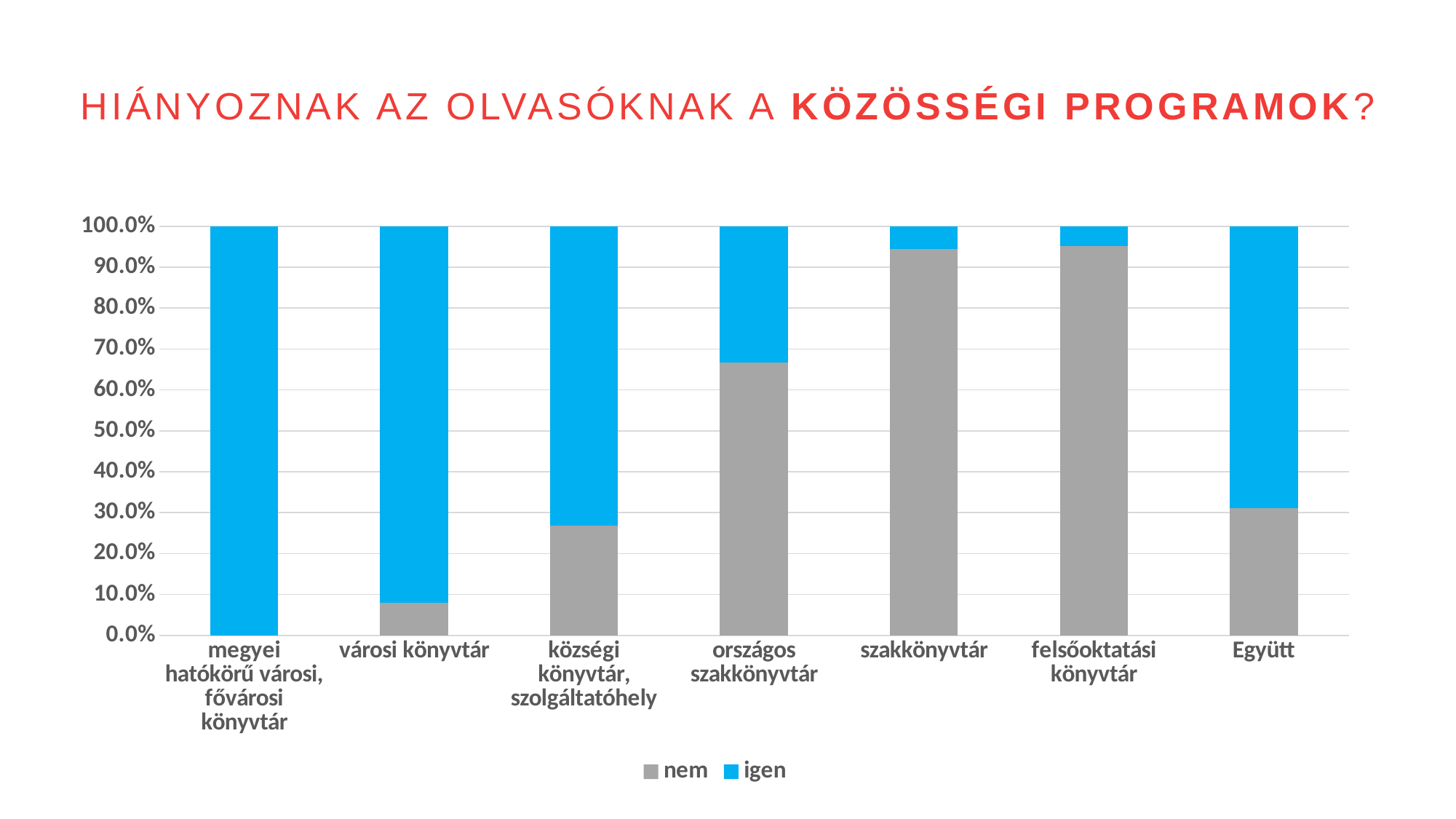

Hiányoznak az olvasóknak a közösségi programok?

### Chart

| Category | nem | igen |
|---|---|---|
| megyei hatókörű városi, fővárosi könyvtár | 0.0 | 1.0 |
| városi könyvtár | 0.08035714285714286 | 0.9196428571428571 |
| községi könyvtár, szolgáltatóhely | 0.26834381551362685 | 0.7316561844863732 |
| országos szakkönyvtár | 0.6666666666666667 | 0.33333333333333337 |
| szakkönyvtár | 0.9444444444444444 | 0.05555555555555555 |
| felsőoktatási könyvtár | 0.9523809523809524 | 0.047619047619047616 |
| Együtt | 0.3103448275862069 | 0.6896551724137931 |